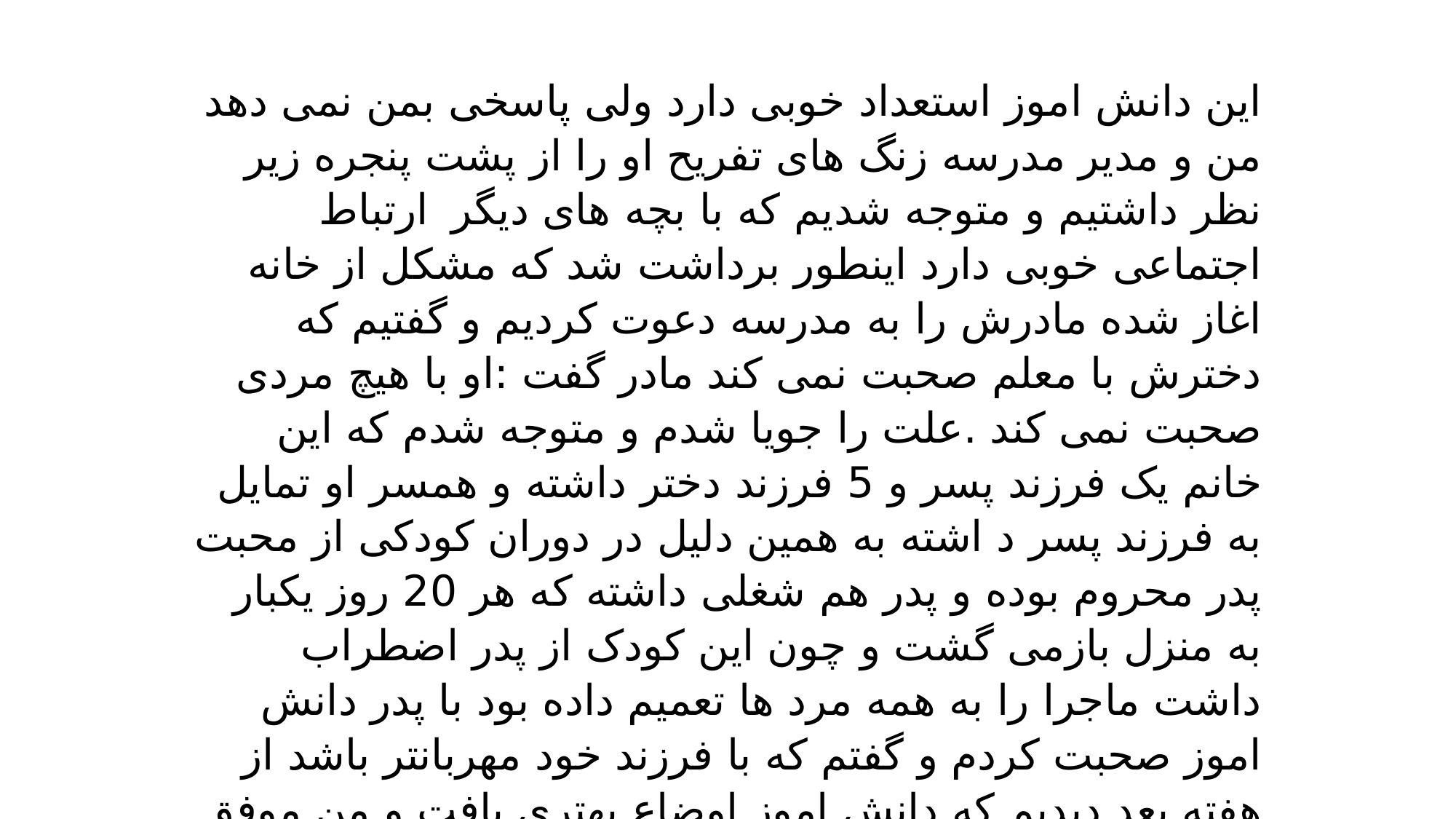

این دانش اموز استعداد خوبی دارد ولی پاسخی بمن نمی دهد من و مدیر مدرسه زنگ های تفریح او را از پشت پنجره زیر نظر داشتیم و متوجه شدیم که با بچه های دیگر  ارتباط اجتماعی خوبی دارد اینطور برداشت شد که مشکل از خانه اغاز شده مادرش را به مدرسه دعوت کردیم و گفتیم که دخترش با معلم صحبت نمی کند مادر گفت :او با هیچ مردی صحبت نمی کند .علت را جویا شدم و متوجه شدم که این خانم یک فرزند پسر و 5 فرزند دختر داشته و همسر او تمایل به فرزند پسر د اشته به همین دلیل در دوران کودکی از محبت پدر محروم بوده و پدر هم شغلی داشته که هر 20 روز یکبار به منزل بازمی گشت و چون این کودک از پدر اضطراب داشت ماجرا را به همه مرد ها تعمیم داده بود با پدر دانش اموز صحبت کردم و گفتم که با فرزند خود مهربانتر باشد از هفته بعد دیدیم که دانش اموز اوضاع بهتری یافت و من موفق شدم که او را بخود جلب کنم اوایل فقط با من صحبت می کرد اما به مرور زمان اضطراب او بطور کلی از بین رفت .